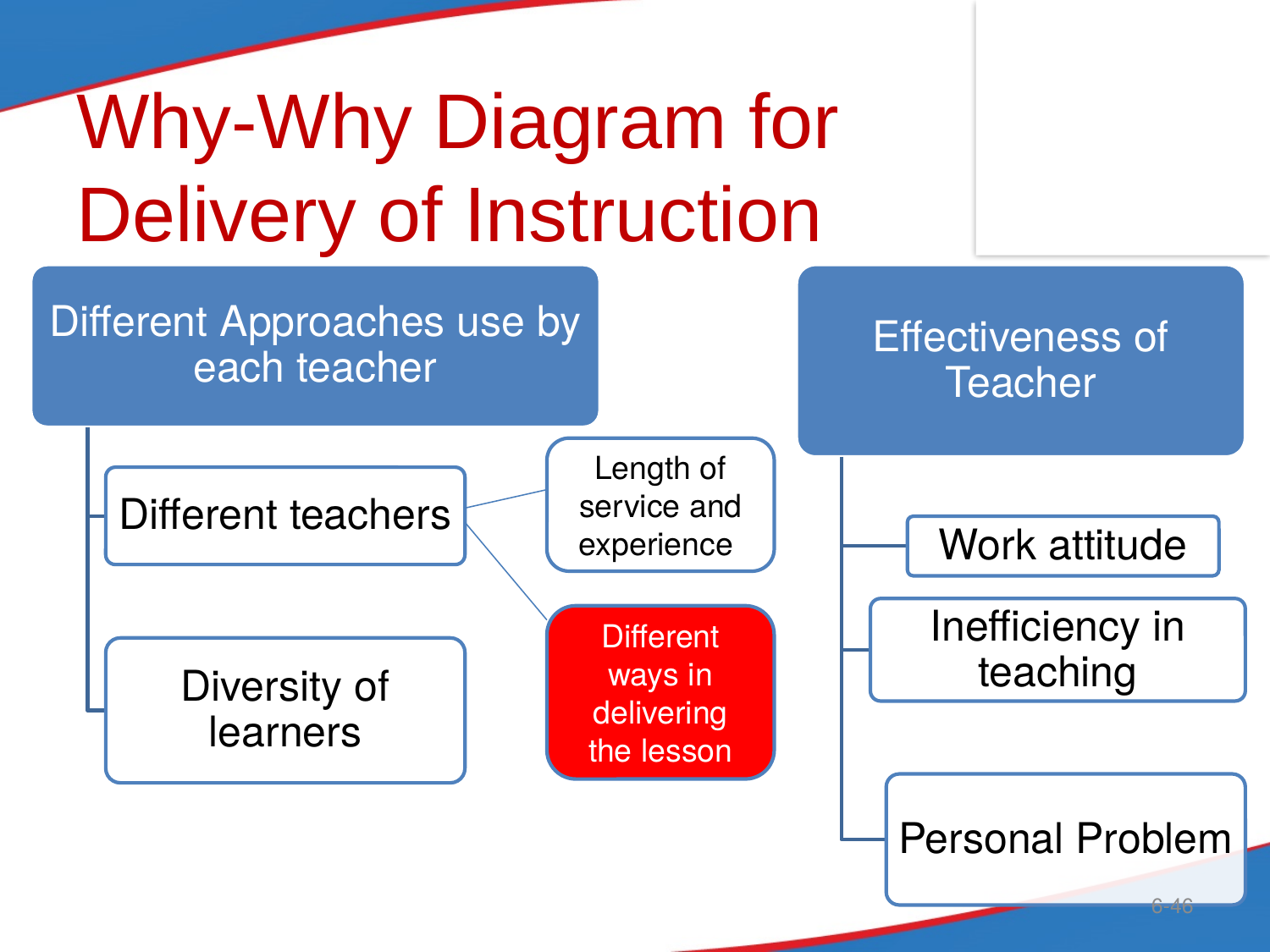

# Why-Why Diagram for Delivery of Instruction
Different Approaches use by each teacher
Different teachers
Diversity of learners
Effectiveness of Teacher
Work attitude
Inefficiency in teaching
Personal Problem
Length of service and experience
Different ways in delivering the lesson
6-46